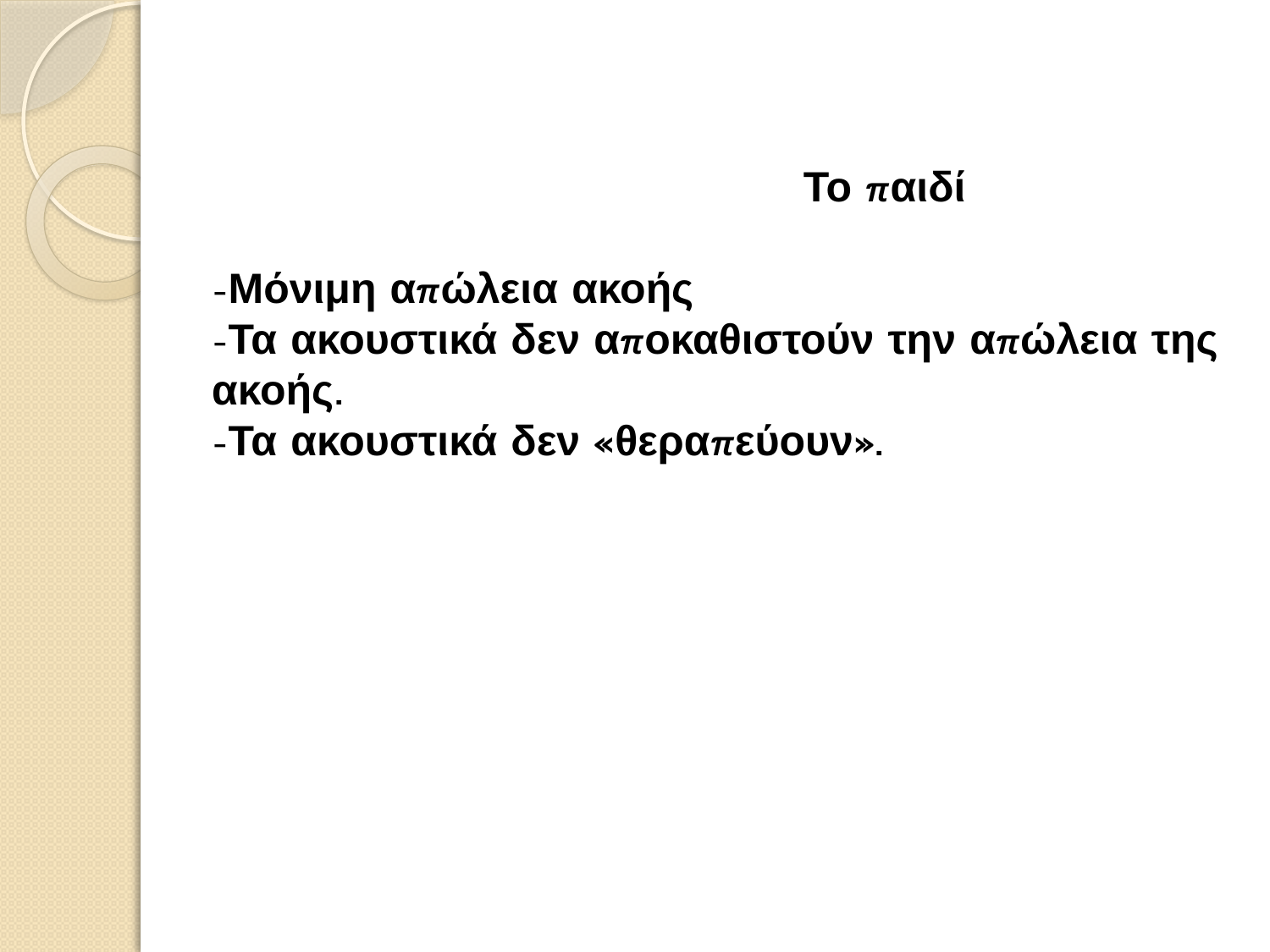

# Το παιδί -Μόνιμη απώλεια ακοής -Τα ακουστικά δεν αποκαθιστούν την απώλεια της ακοής. -Τα ακουστικά δεν «θεραπεύουν».